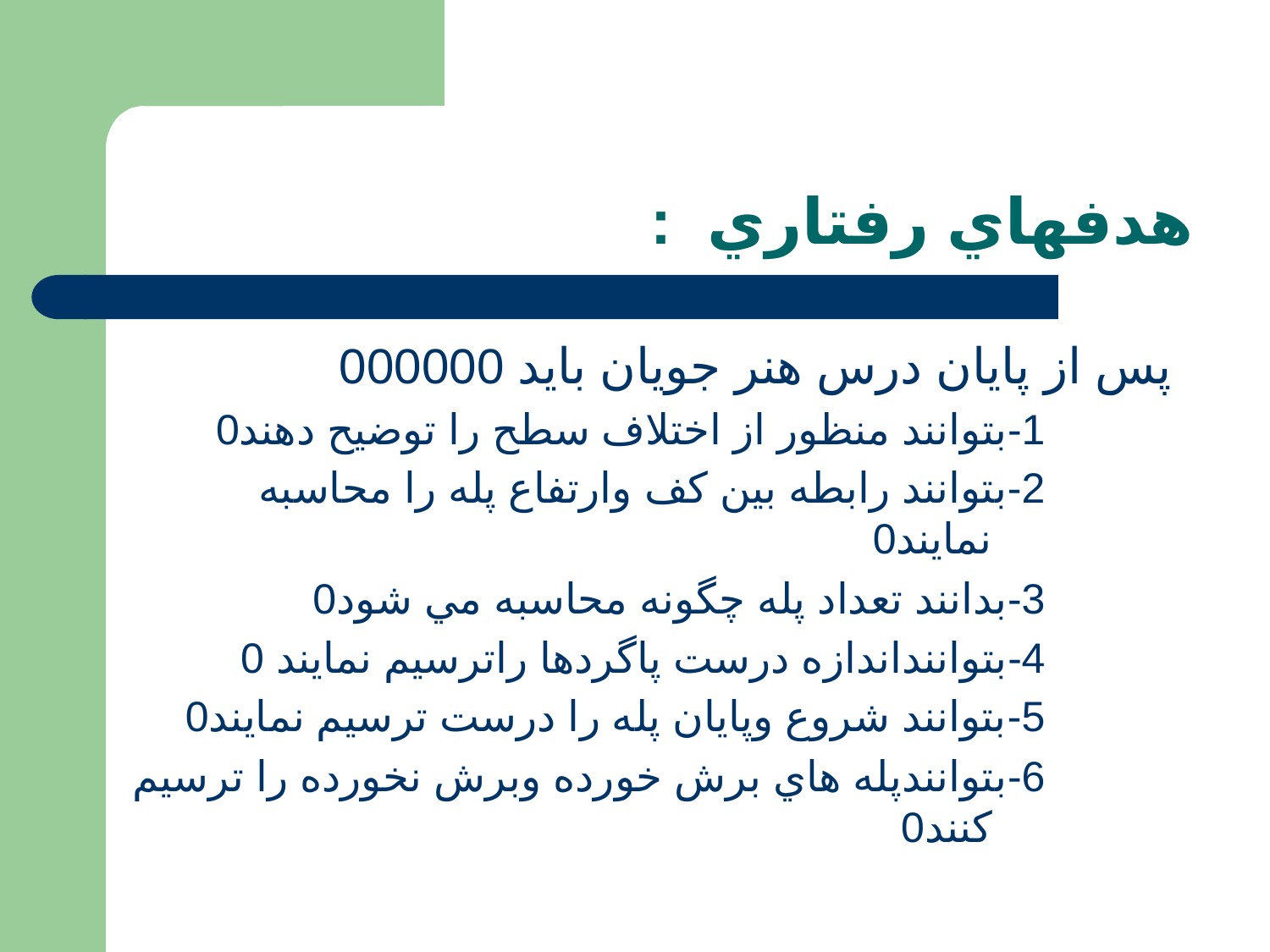

# هدفهاي رفتاري  :
پس از پايان درس هنر جويان بايد 000000
1-بتوانند منظور از اختلاف سطح را توضيح دهند0
2-بتوانند رابطه بين كف وارتفاع پله را محاسبه نمايند0
3-بدانند تعداد پله چگونه محاسبه مي شود0
4-بتواننداندازه درست پاگردها راترسيم نمايند 0
5-بتوانند شروع وپايان پله را درست ترسيم نمايند0
6-بتوانندپله هاي برش خورده وبرش نخورده را ترسيم كنند0